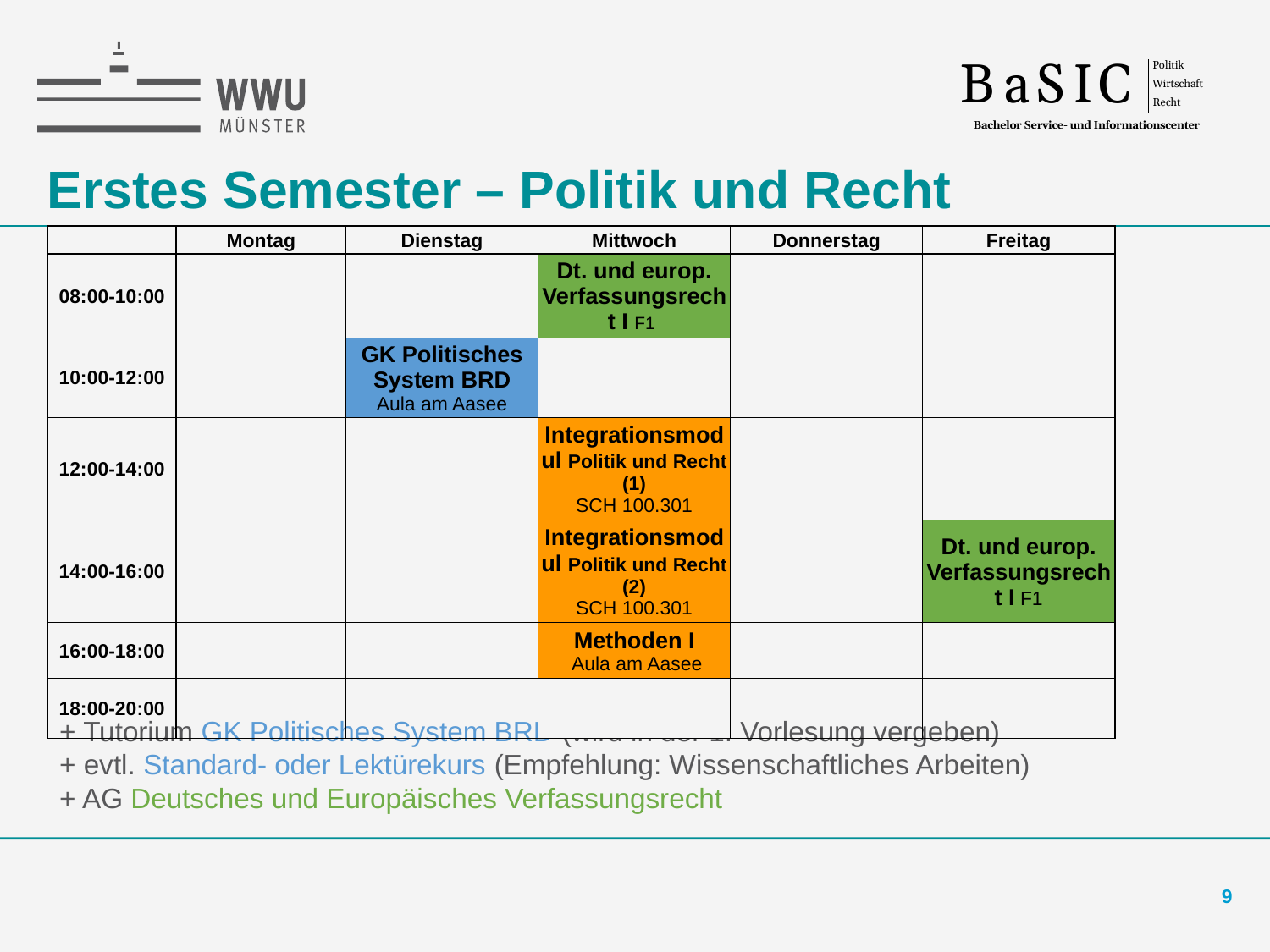

# Erstes Semester – Politik und Recht
|  | Montag | Dienstag | Mittwoch | Donnerstag | Freitag |
| --- | --- | --- | --- | --- | --- |
| 08:00-10:00 |  |  | Dt. und europ. Verfassungsrecht I F1 |  |  |
| 10:00-12:00 |  | GK Politisches System BRD Aula am Aasee |  |  |  |
| 12:00-14:00 |  |  | Integrationsmodul Politik und Recht (1) SCH 100.301 |  |  |
| 14:00-16:00 |  |  | Integrationsmodul Politik und Recht (2) SCH 100.301 |  | Dt. und europ. Verfassungsrecht I F1 |
| 16:00-18:00 |  |  | Methoden I Aula am Aasee |  |  |
| 18:00-20:00 |  |  |  |  |  |

+ Tutorium GK Politisches System BRD (wird in der 1. Vorlesung vergeben)
+ evtl. Standard- oder Lektürekurs (Empfehlung: Wissenschaftliches Arbeiten)
+ AG Deutsches und Europäisches Verfassungsrecht

9